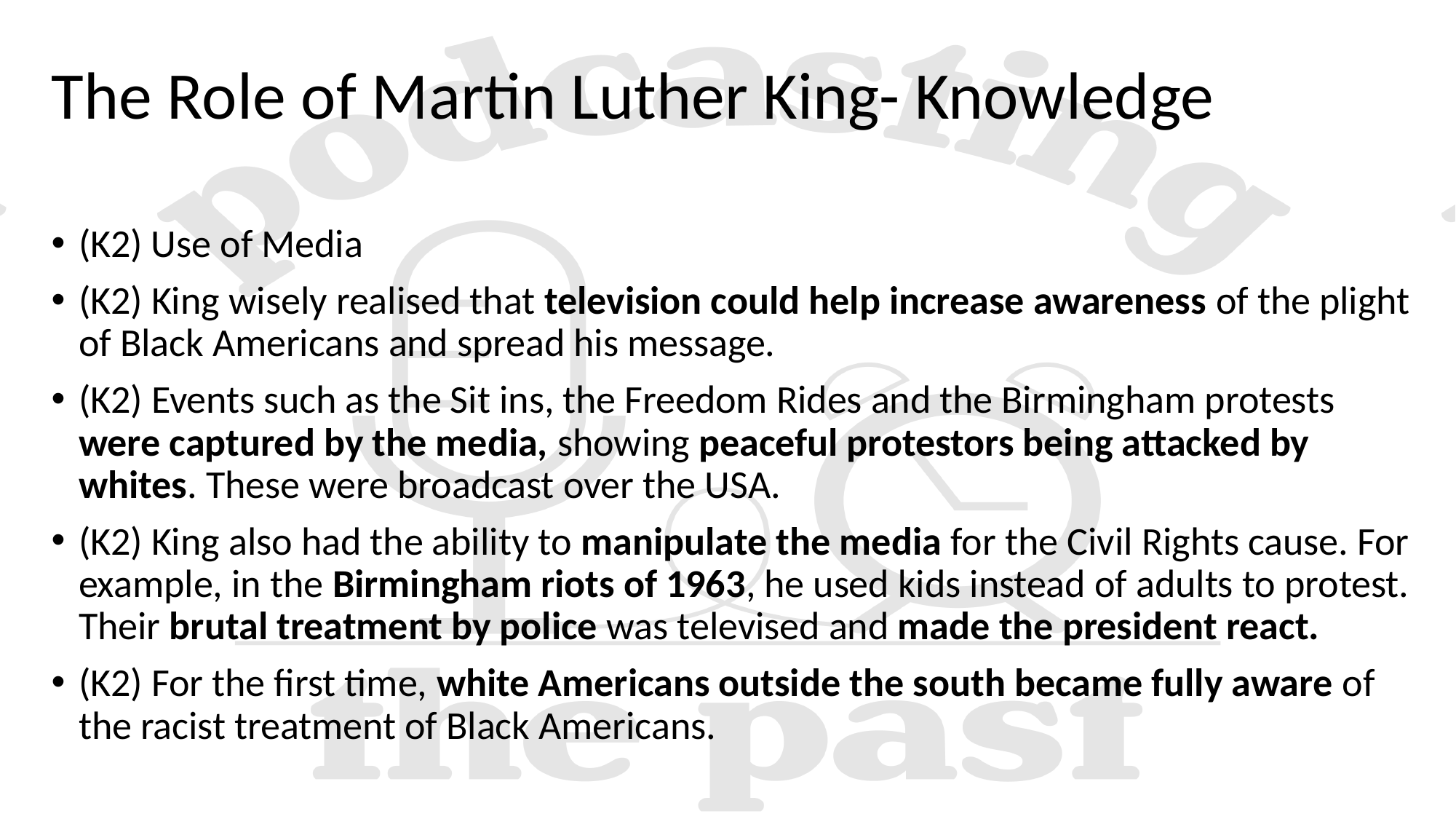

# The Role of Martin Luther King- Knowledge
(K2) Use of Media
(K2) King wisely realised that television could help increase awareness of the plight of Black Americans and spread his message.
(K2) Events such as the Sit ins, the Freedom Rides and the Birmingham protests were captured by the media, showing peaceful protestors being attacked by whites. These were broadcast over the USA.
(K2) King also had the ability to manipulate the media for the Civil Rights cause. For example, in the Birmingham riots of 1963, he used kids instead of adults to protest. Their brutal treatment by police was televised and made the president react.
(K2) For the first time, white Americans outside the south became fully aware of the racist treatment of Black Americans.